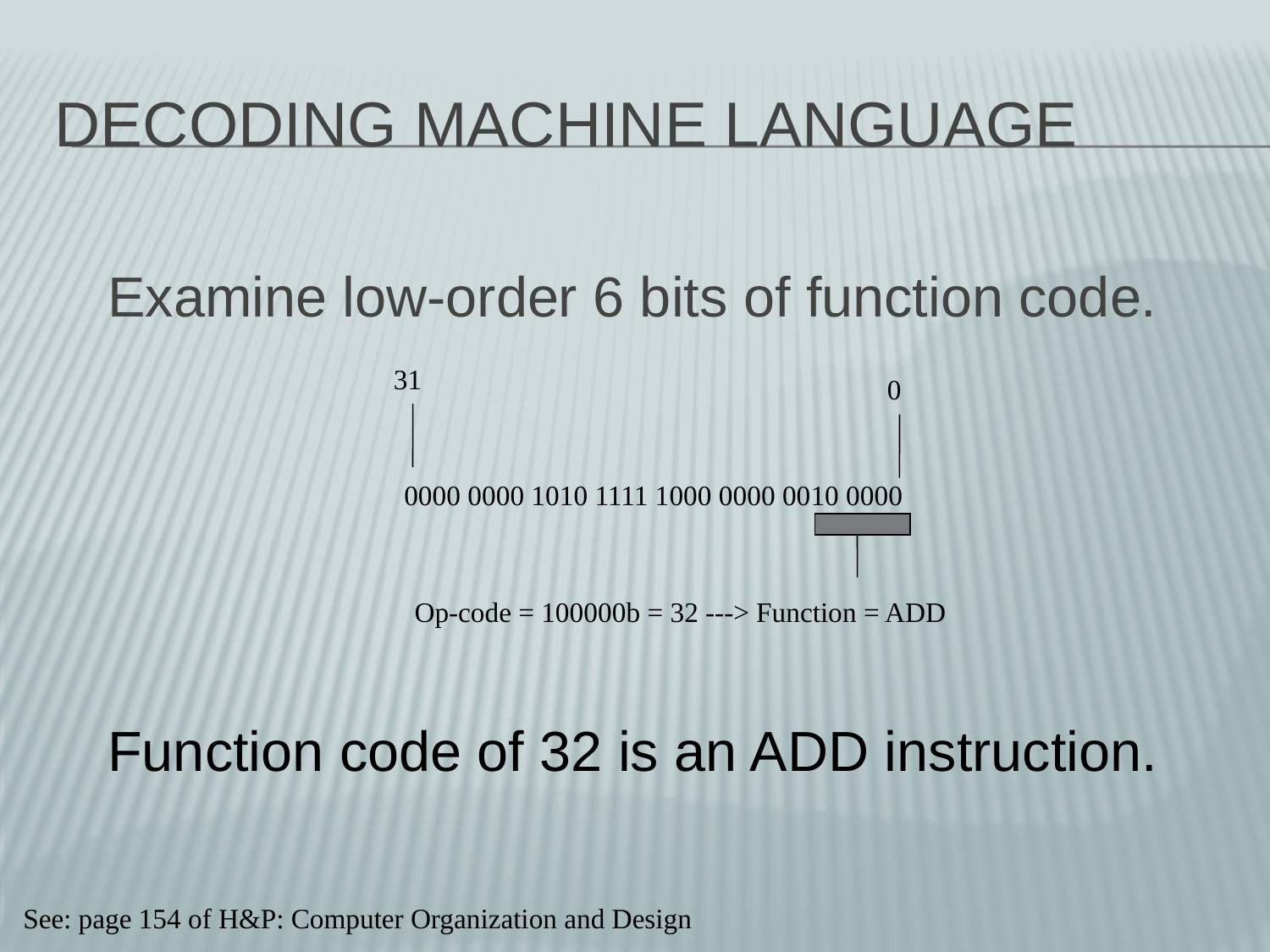

# Decoding Machine Language
Examine low-order 6 bits of function code.

31

0

0000 0000 1010 1111 1000 0000 0010 0000

Op-code = 100000b = 32 ---> Function = ADD
Function code of 32 is an ADD instruction.
See: page 154 of H&P: Computer Organization and Design